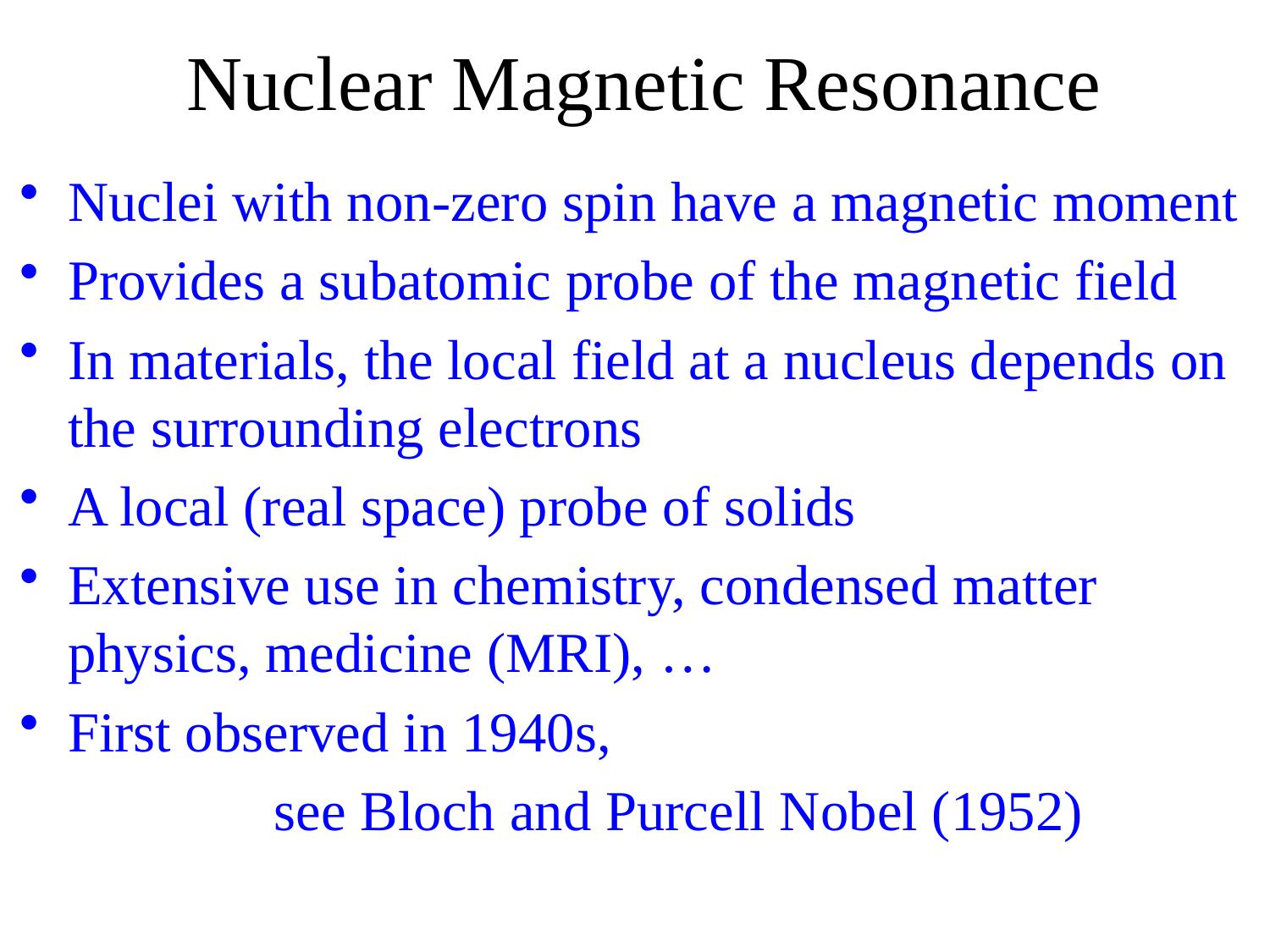

# Nuclear Magnetic Resonance
Nuclei with non-zero spin have a magnetic moment
Provides a subatomic probe of the magnetic field
In materials, the local field at a nucleus depends on the surrounding electrons
A local (real space) probe of solids
Extensive use in chemistry, condensed matter physics, medicine (MRI), …
First observed in 1940s,
		see Bloch and Purcell Nobel (1952)